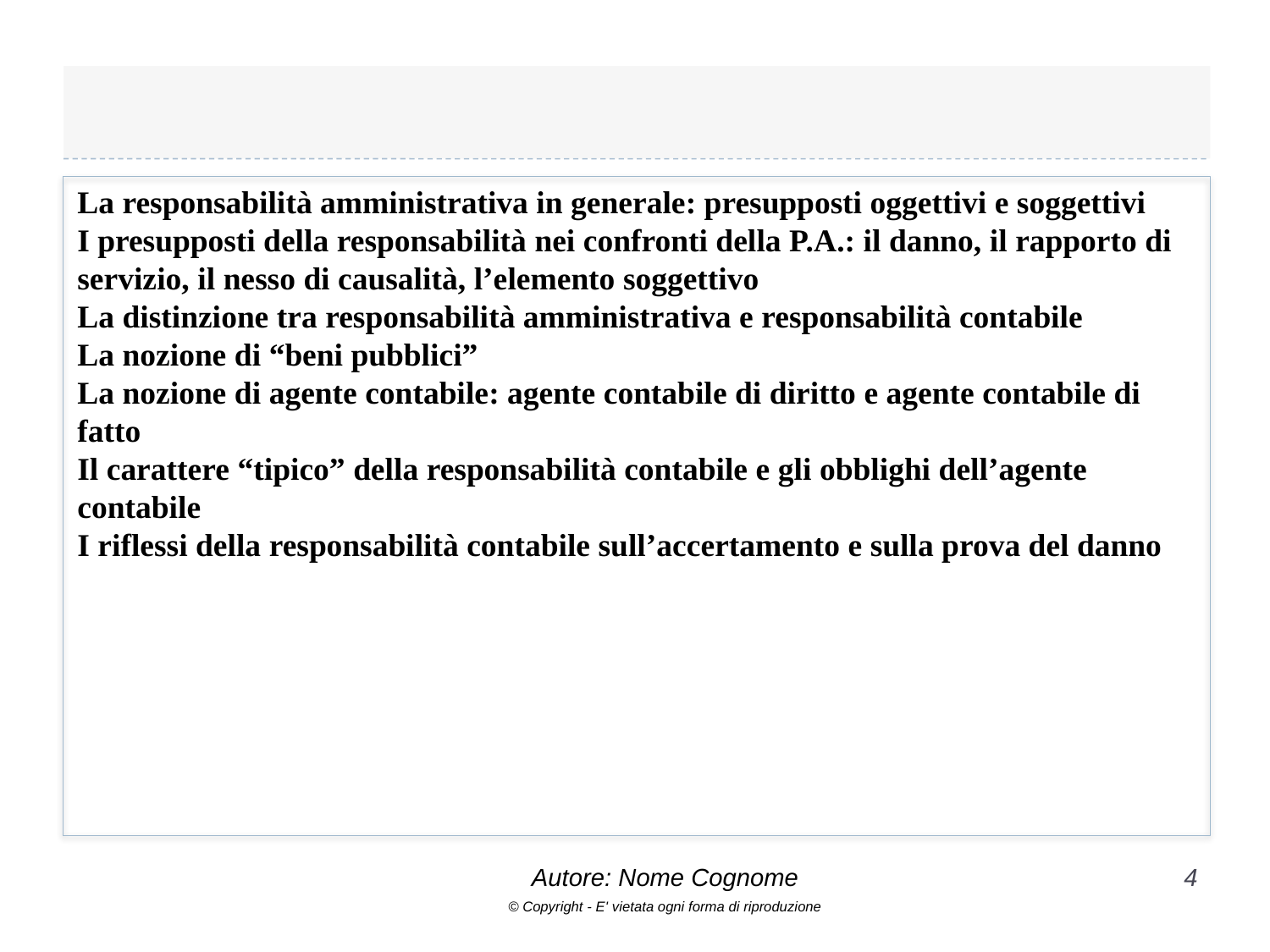

#

La responsabilità amministrativa in generale: presupposti oggettivi e soggettivi
I presupposti della responsabilità nei confronti della P.A.: il danno, il rapporto di servizio, il nesso di causalità, l’elemento soggettivo
La distinzione tra responsabilità amministrativa e responsabilità contabile
La nozione di “beni pubblici”
La nozione di agente contabile: agente contabile di diritto e agente contabile di fatto
Il carattere “tipico” della responsabilità contabile e gli obblighi dell’agente contabile
I riflessi della responsabilità contabile sull’accertamento e sulla prova del danno